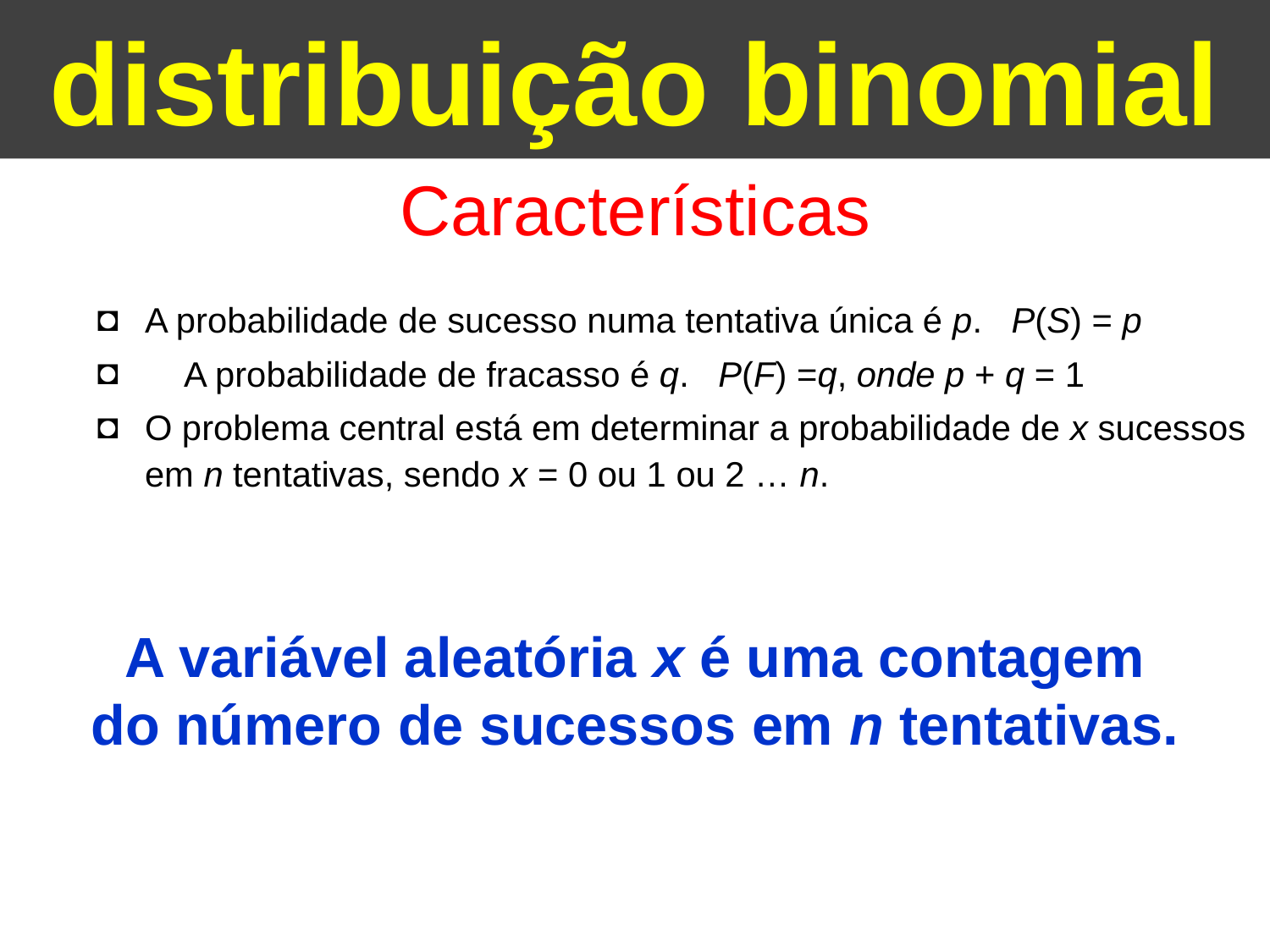

distribuição binomial
Características
A probabilidade de sucesso numa tentativa única é p.   P(S) = p
    A probabilidade de fracasso é q.   P(F) =q, onde p + q = 1
O problema central está em determinar a probabilidade de x sucessos em n tentativas, sendo x = 0 ou 1 ou 2 … n.
A variável aleatória x é uma contagem
do número de sucessos em n tentativas.